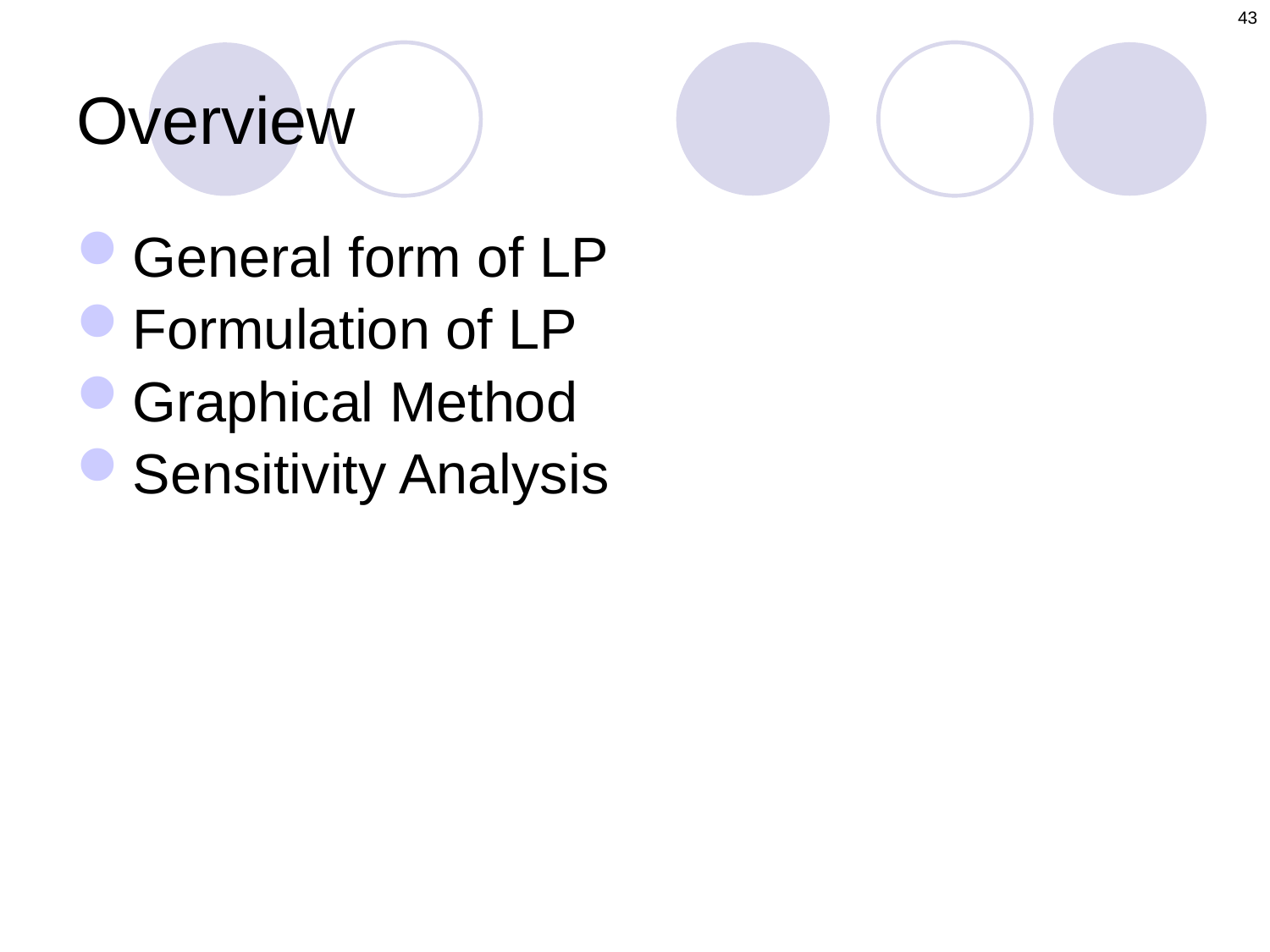

43
# Overview
General form of LP
Formulation of LP
Graphical Method
Sensitivity Analysis